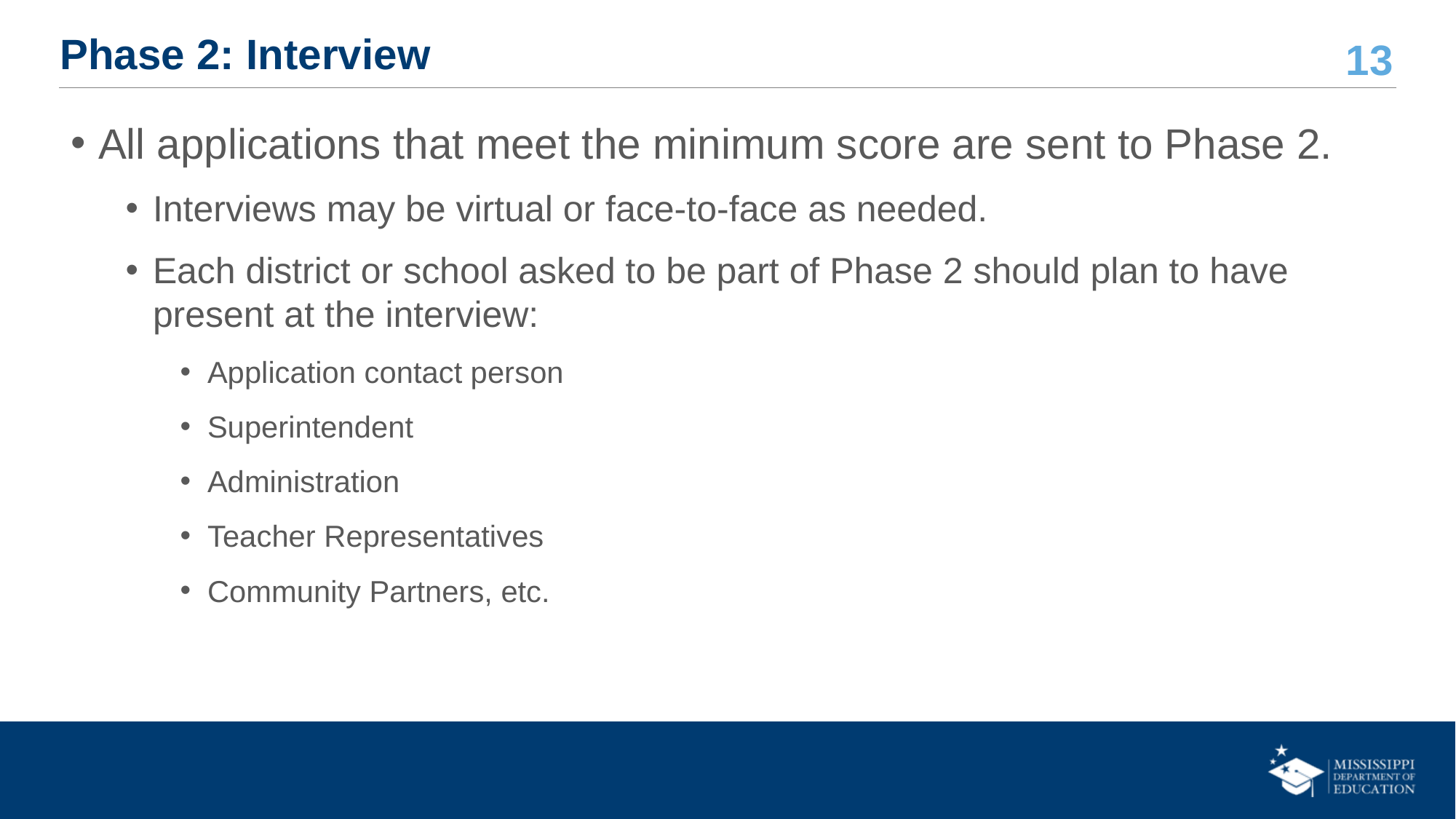

# Phase 2: Interview
All applications that meet the minimum score are sent to Phase 2.
Interviews may be virtual or face-to-face as needed.
Each district or school asked to be part of Phase 2 should plan to have present at the interview:
Application contact person
Superintendent
Administration
Teacher Representatives
Community Partners, etc.